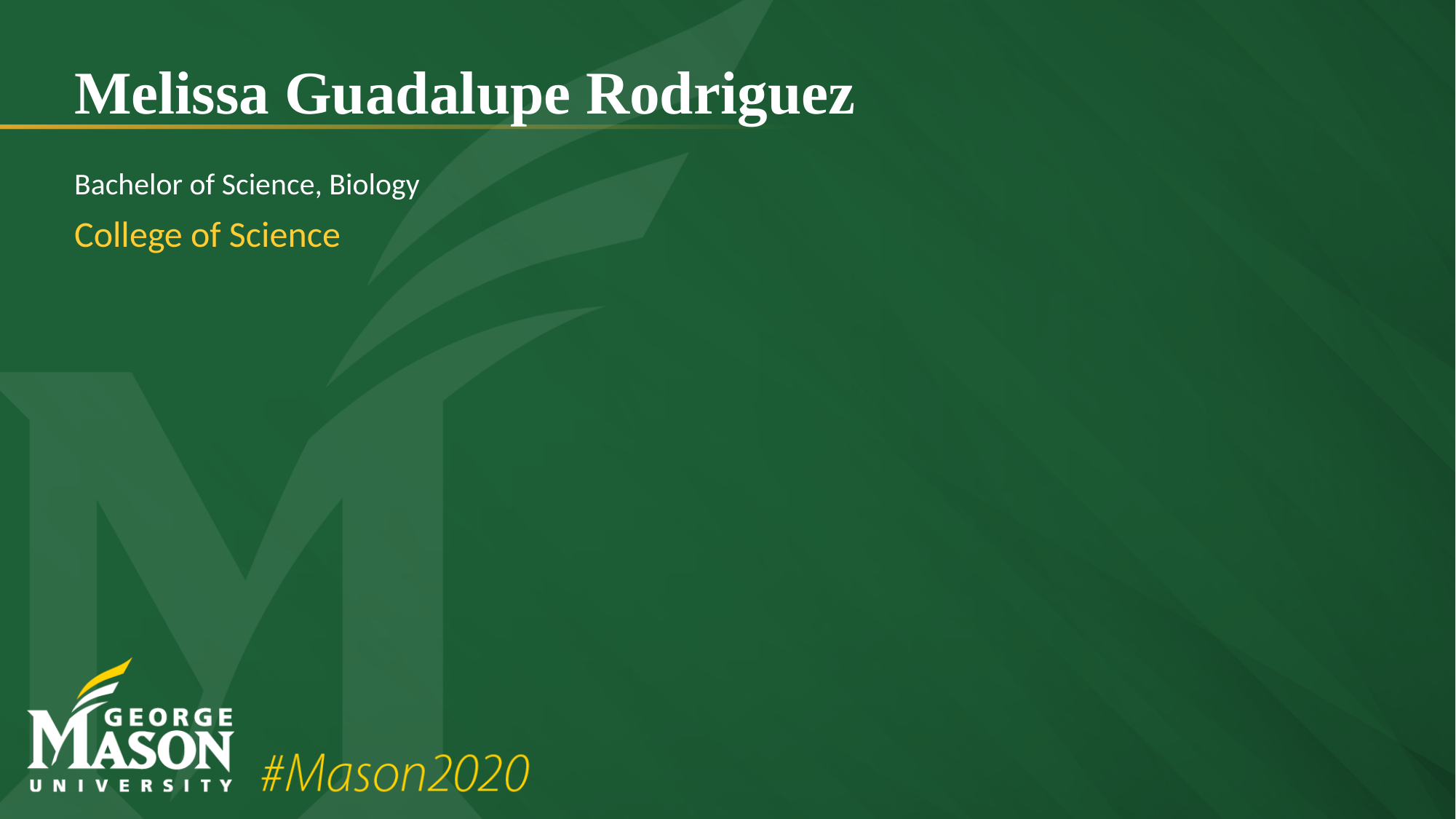

# Melissa Guadalupe Rodriguez
Bachelor of Science, Biology
College of Science